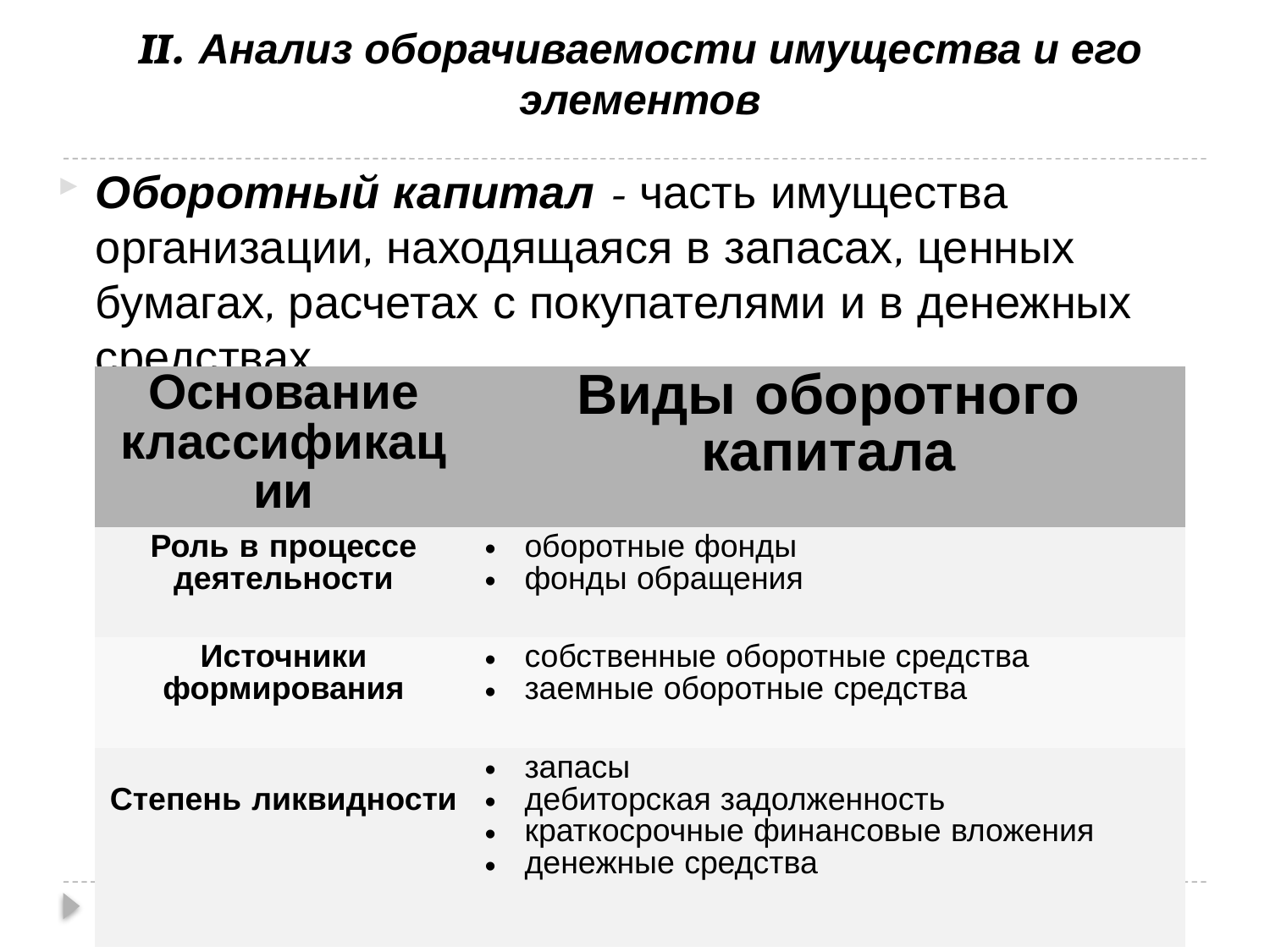

# II. Анализ оборачиваемости имущества и его элементов
Оборотный капитал - часть имущества организации, находящаяся в запасах, ценных бумагах, расчетах с покупателями и в денежных средствах

| Основание классификации | Виды оборотного капитала |
| --- | --- |
| Роль в процессе деятельности | оборотные фонды фонды обращения |
| Источники формирования | собственные оборотные средства заемные оборотные средства |
| Степень ликвидности | запасы дебиторская задолженность краткосрочные финансовые вложения денежные средства |